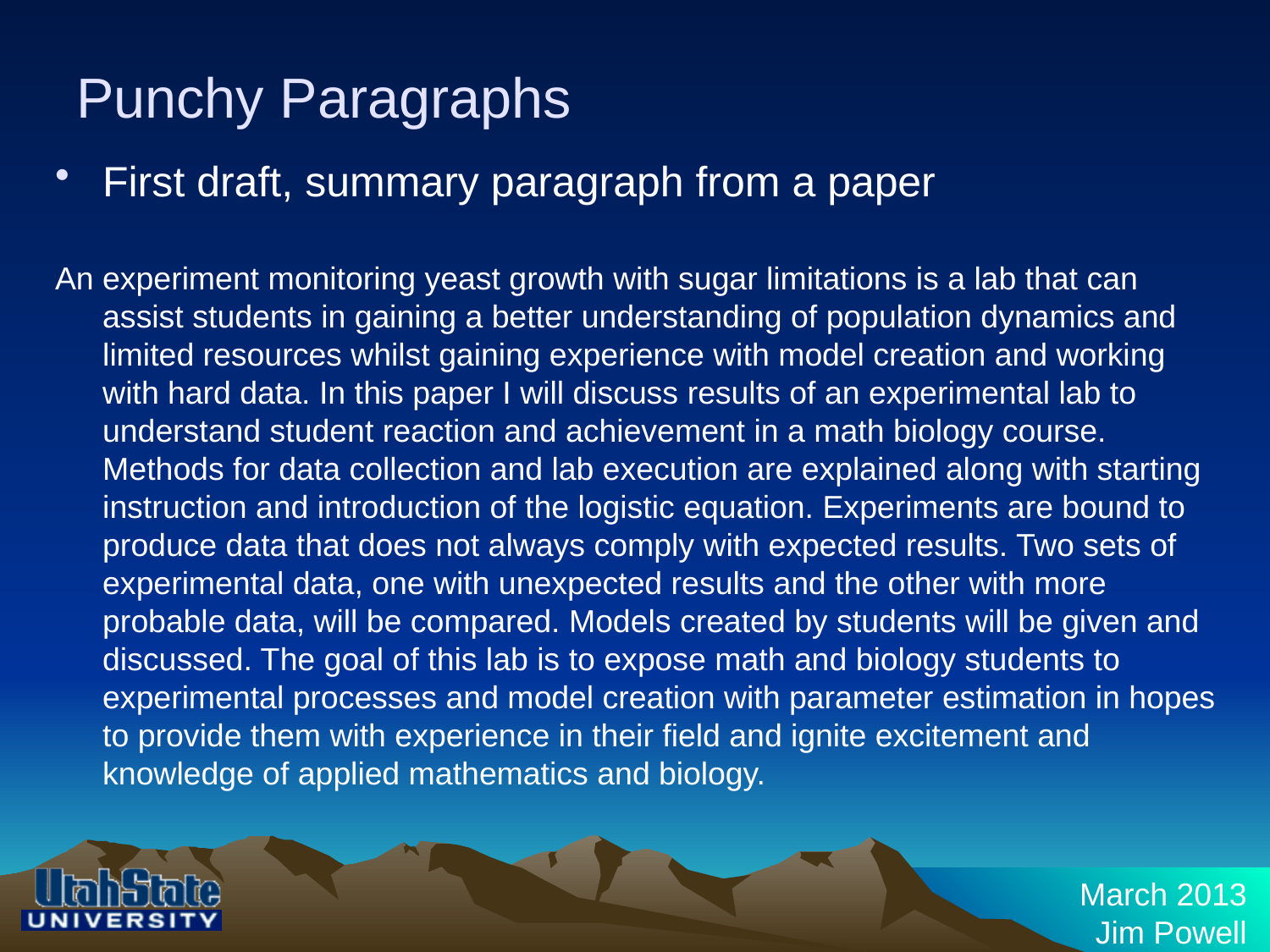

# Punchy Paragraphs
First draft, summary paragraph from a paper

An experiment monitoring yeast growth with sugar limitations is a lab that can assist students in gaining a better understanding of population dynamics and limited resources whilst gaining experience with model creation and working with hard data. In this paper I will discuss results of an experimental lab to understand student reaction and achievement in a math biology course. Methods for data collection and lab execution are explained along with starting instruction and introduction of the logistic equation. Experiments are bound to produce data that does not always comply with expected results. Two sets of experimental data, one with unexpected results and the other with more probable data, will be compared. Models created by students will be given and discussed. The goal of this lab is to expose math and biology students to experimental processes and model creation with parameter estimation in hopes to provide them with experience in their field and ignite excitement and knowledge of applied mathematics and biology.

March 2013
Jim Powell